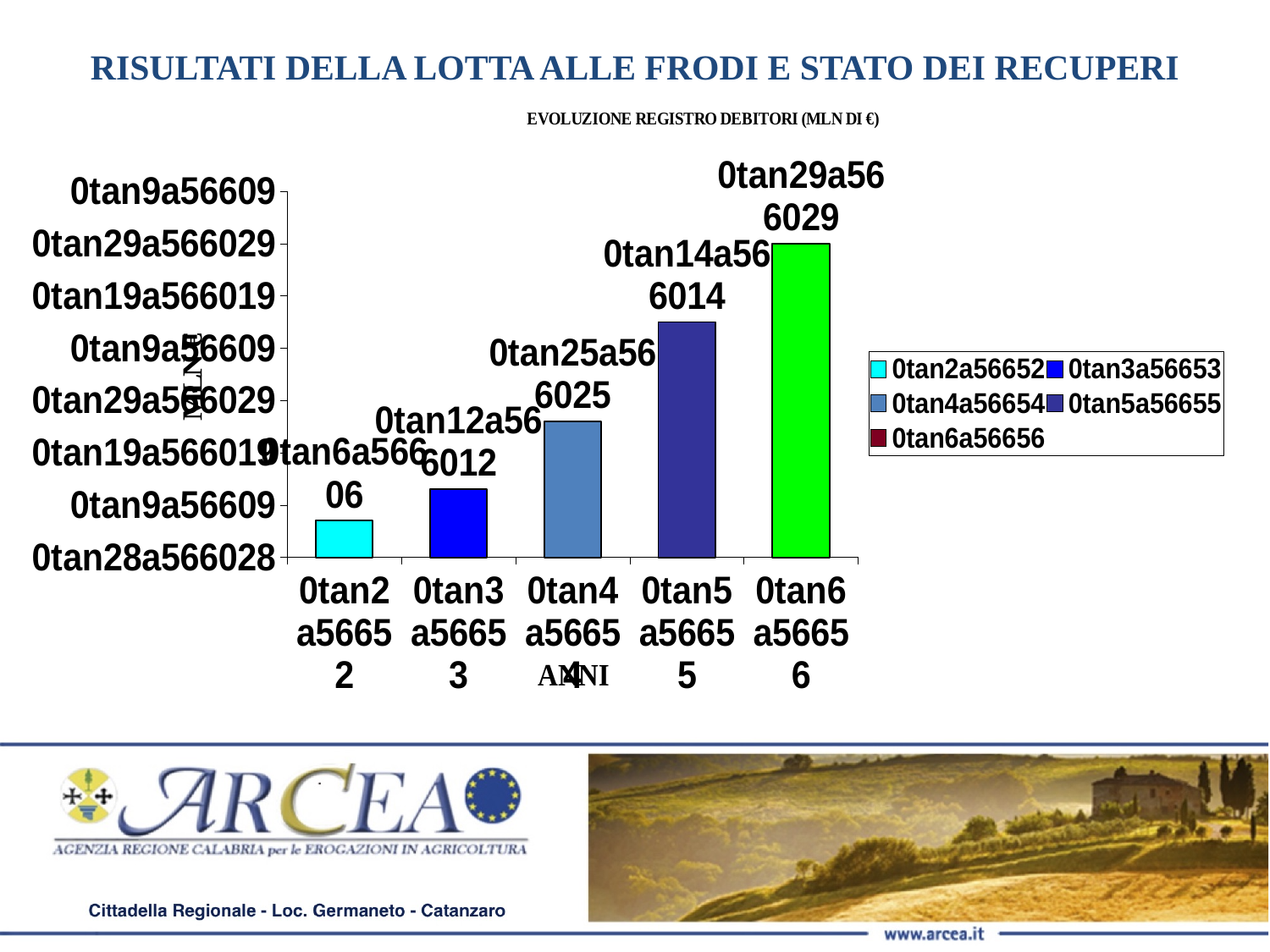

RISULTATI DELLA LOTTA ALLE FRODI E STATO DEI RECUPERI

### Chart: EVOLUZIONE REGISTRO DEBITORI (MLN DI €)

| Category | REGISTRO DEBITORI (IN MLN DI €) |
|---|---|
| 2013 | 7.0 |
| 2014 | 13.0 |
| 2015 | 26.0 |
| 2016 | 45.0 |
| 2017 | 60.0 |